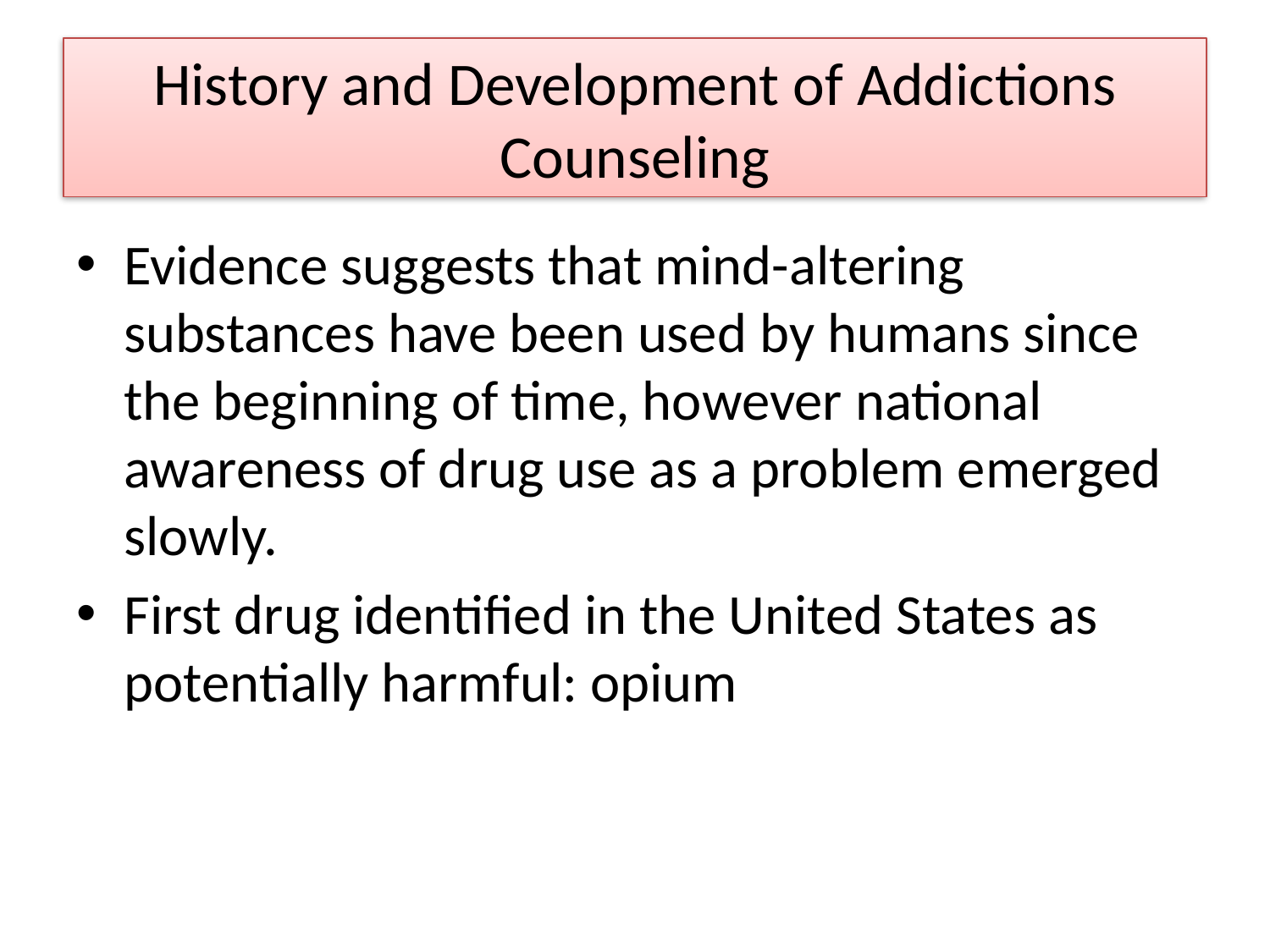

# History and Development of Addictions Counseling
Evidence suggests that mind-altering substances have been used by humans since the beginning of time, however national awareness of drug use as a problem emerged slowly.
First drug identified in the United States as potentially harmful: opium